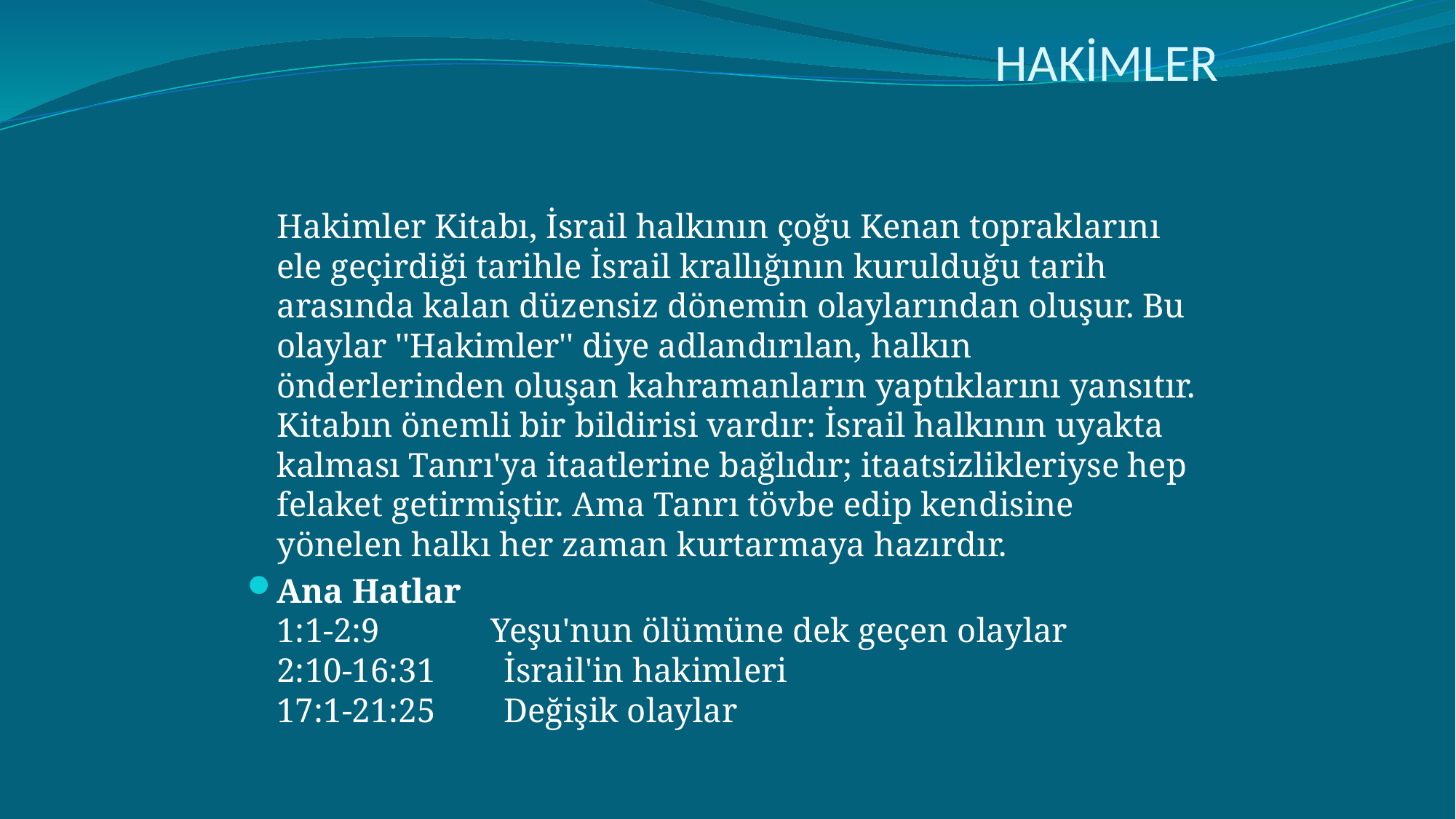

# HAKİMLER
Hakimler Kitabı, İsrail halkının çoğu Kenan topraklarını ele geçirdiği tarihle İsrail krallığının kurulduğu tarih arasında kalan düzensiz dönemin olaylarından oluşur. Bu olaylar ''Hakimler'' diye adlandırılan, halkın önderlerinden oluşan kahramanların yaptıklarını yansıtır.
Kitabın önemli bir bildirisi vardır: İsrail halkının uyakta kalması Tanrı'ya itaatlerine bağlıdır; itaatsizlikleriyse hep felaket getirmiştir. Ama Tanrı tövbe edip kendisine yönelen halkı her zaman kurtarmaya hazırdır.
Ana Hatlar
1:1-2:9             Yeşu'nun ölümüne dek geçen olaylar
2:10-16:31        İsrail'in hakimleri
17:1-21:25        Değişik olaylar